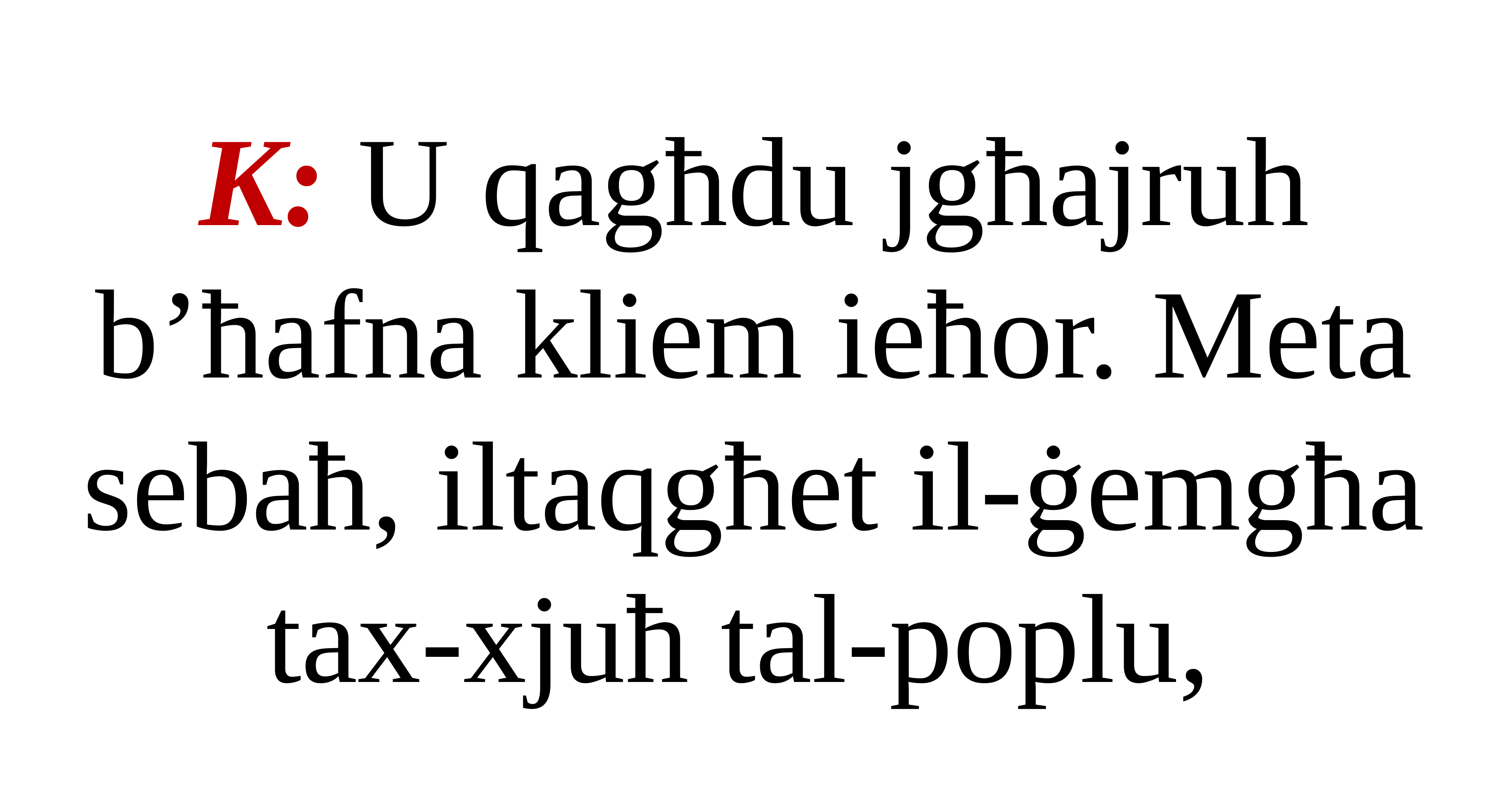

K: U qagħdu jgħajruh b’ħafna kliem ieħor. Meta sebaħ, iltaqgħet il-ġemgħa tax-xjuħ tal-poplu,